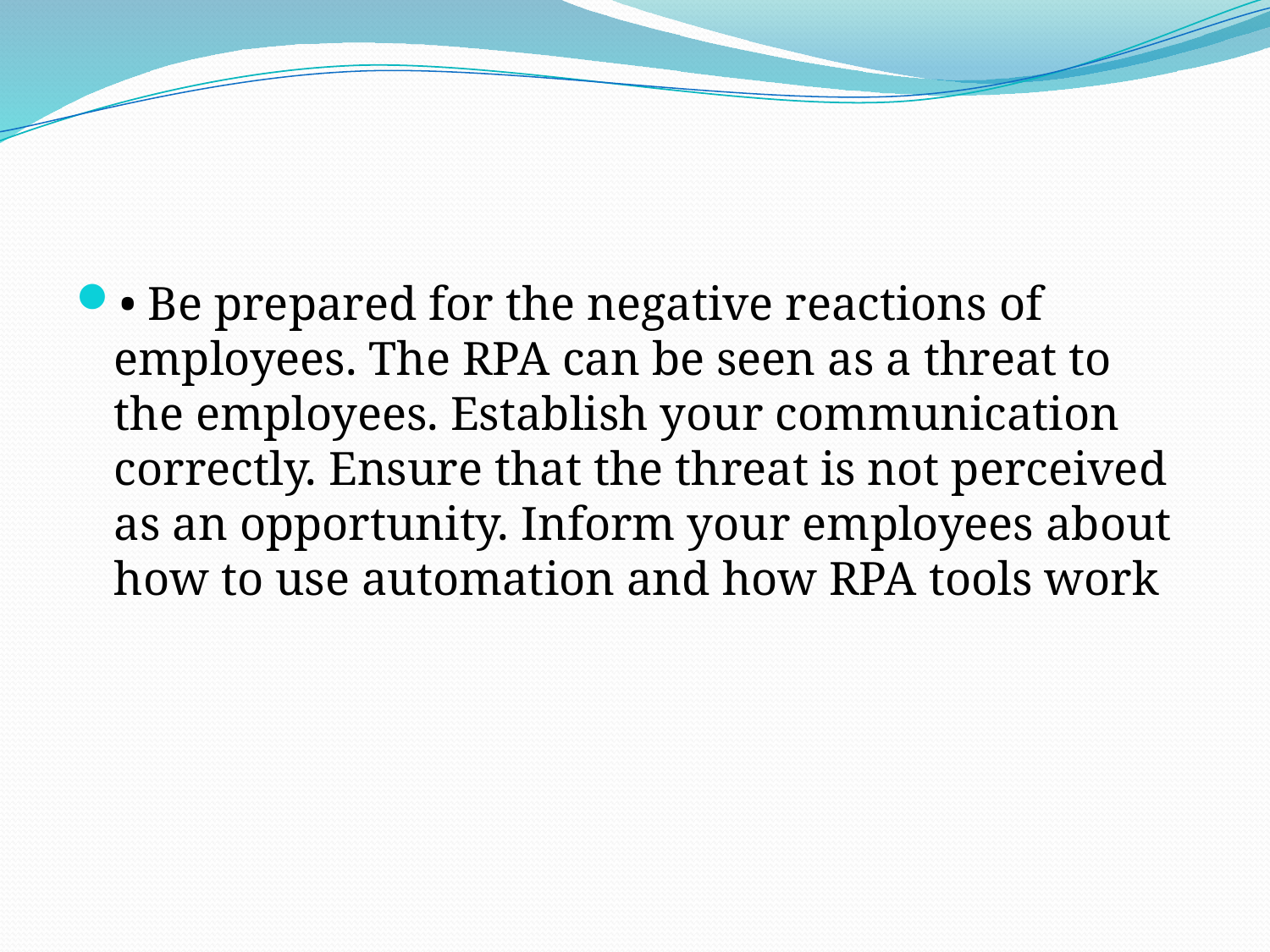

#
• Be prepared for the negative reactions of employees. The RPA can be seen as a threat to the employees. Establish your communication correctly. Ensure that the threat is not perceived as an opportunity. Inform your employees about how to use automation and how RPA tools work